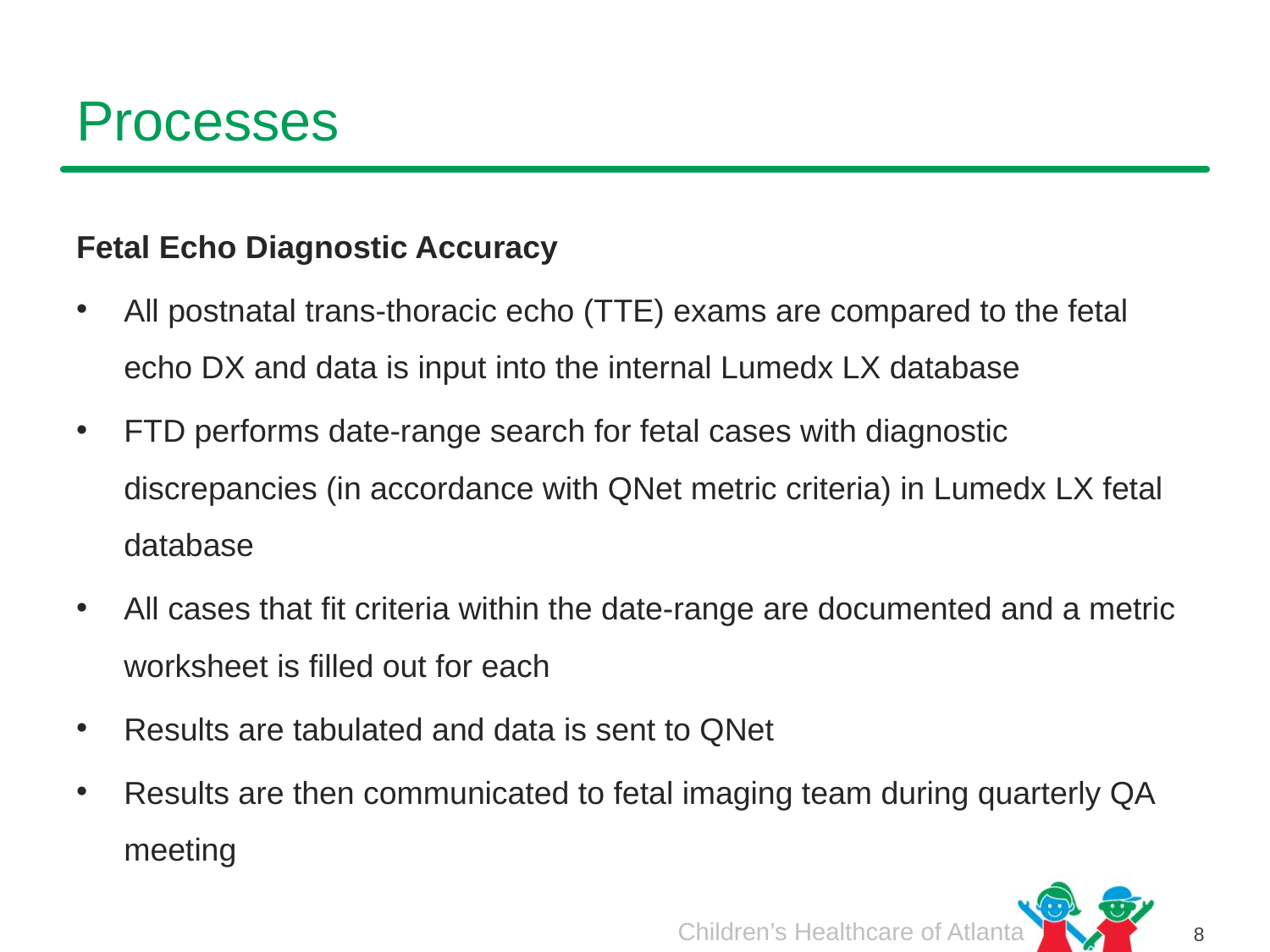

# Processes
Fetal Echo Diagnostic Accuracy
All postnatal trans-thoracic echo (TTE) exams are compared to the fetal echo DX and data is input into the internal Lumedx LX database
FTD performs date-range search for fetal cases with diagnostic discrepancies (in accordance with QNet metric criteria) in Lumedx LX fetal database
All cases that fit criteria within the date-range are documented and a metric worksheet is filled out for each
Results are tabulated and data is sent to QNet
Results are then communicated to fetal imaging team during quarterly QA meeting
8